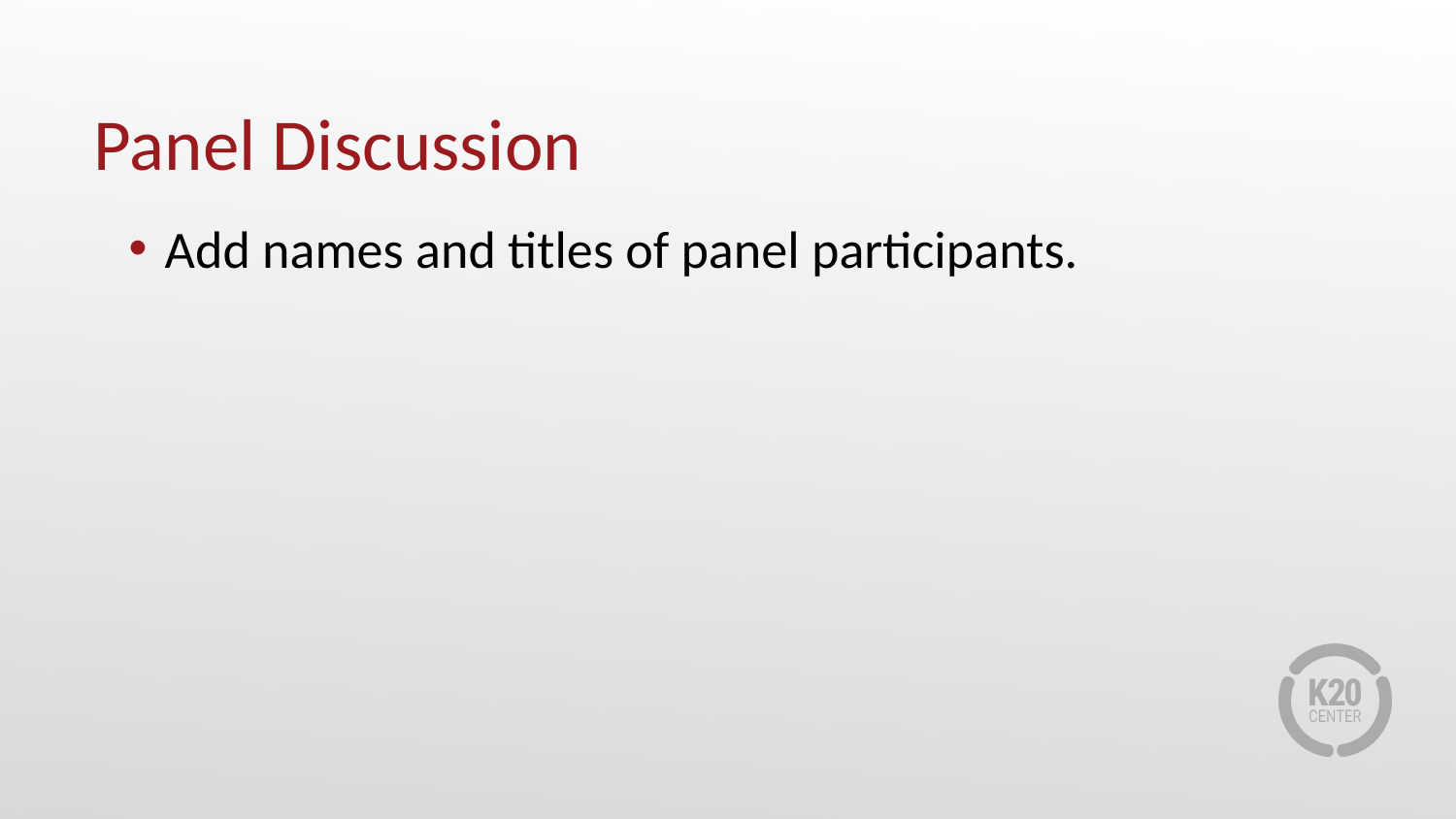

# Panel Discussion
Add names and titles of panel participants.